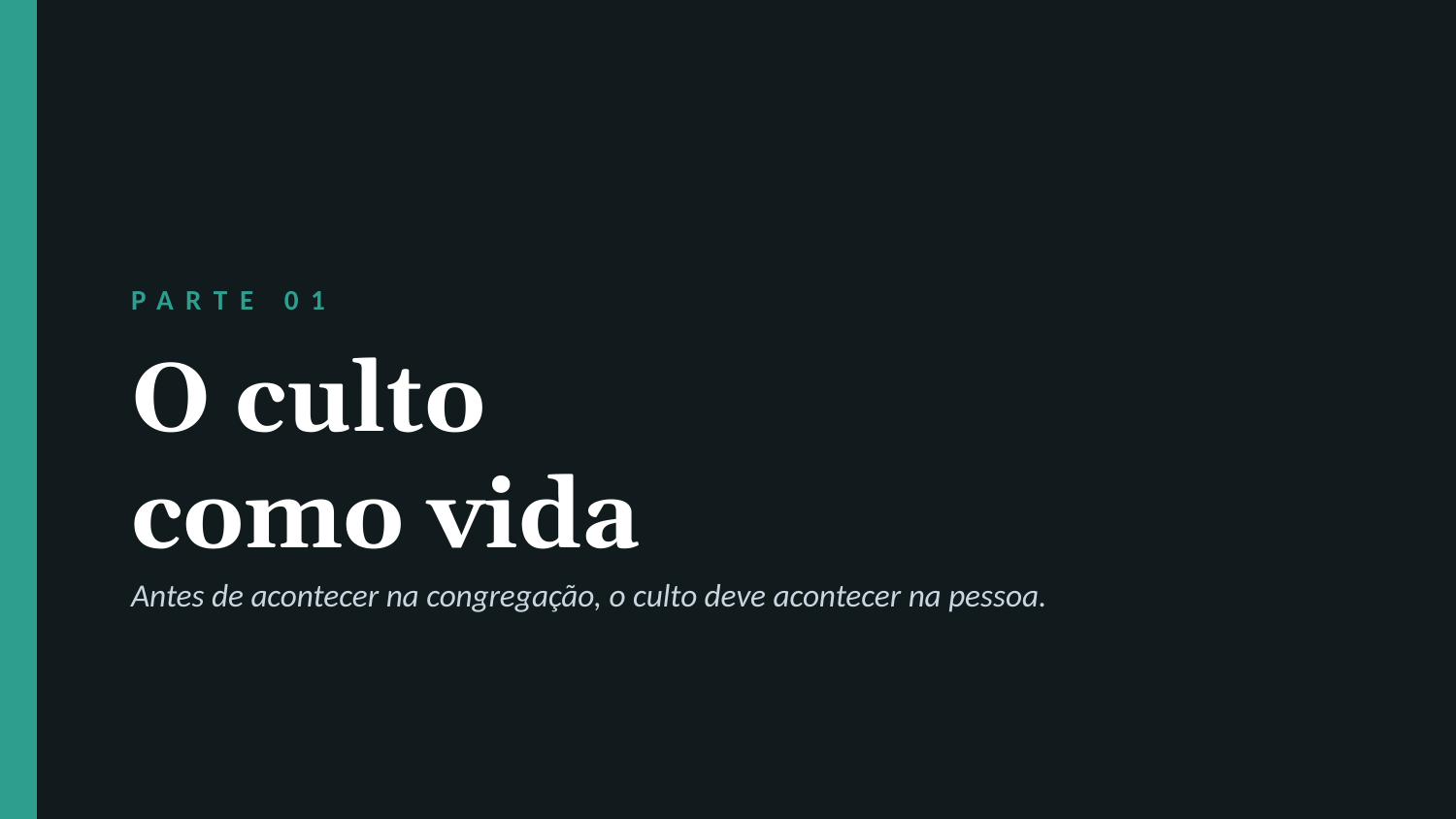

PARTE 01
O culto
como vida
Antes de acontecer na congregação, o culto deve acontecer na pessoa.